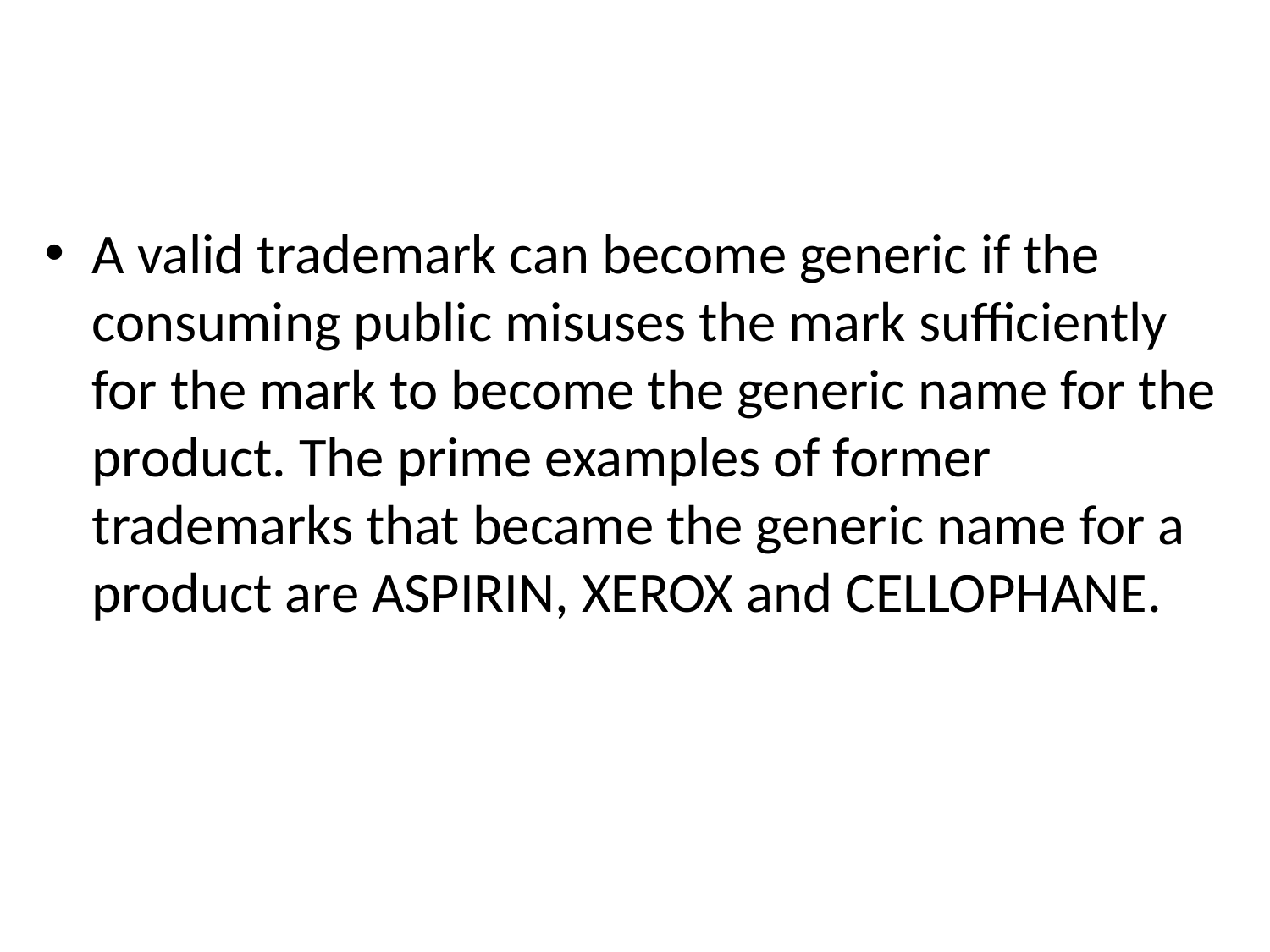

A valid trademark can become generic if the consuming public misuses the mark sufficiently for the mark to become the generic name for the product. The prime examples of former trademarks that became the generic name for a product are ASPIRIN, XEROX and CELLOPHANE.